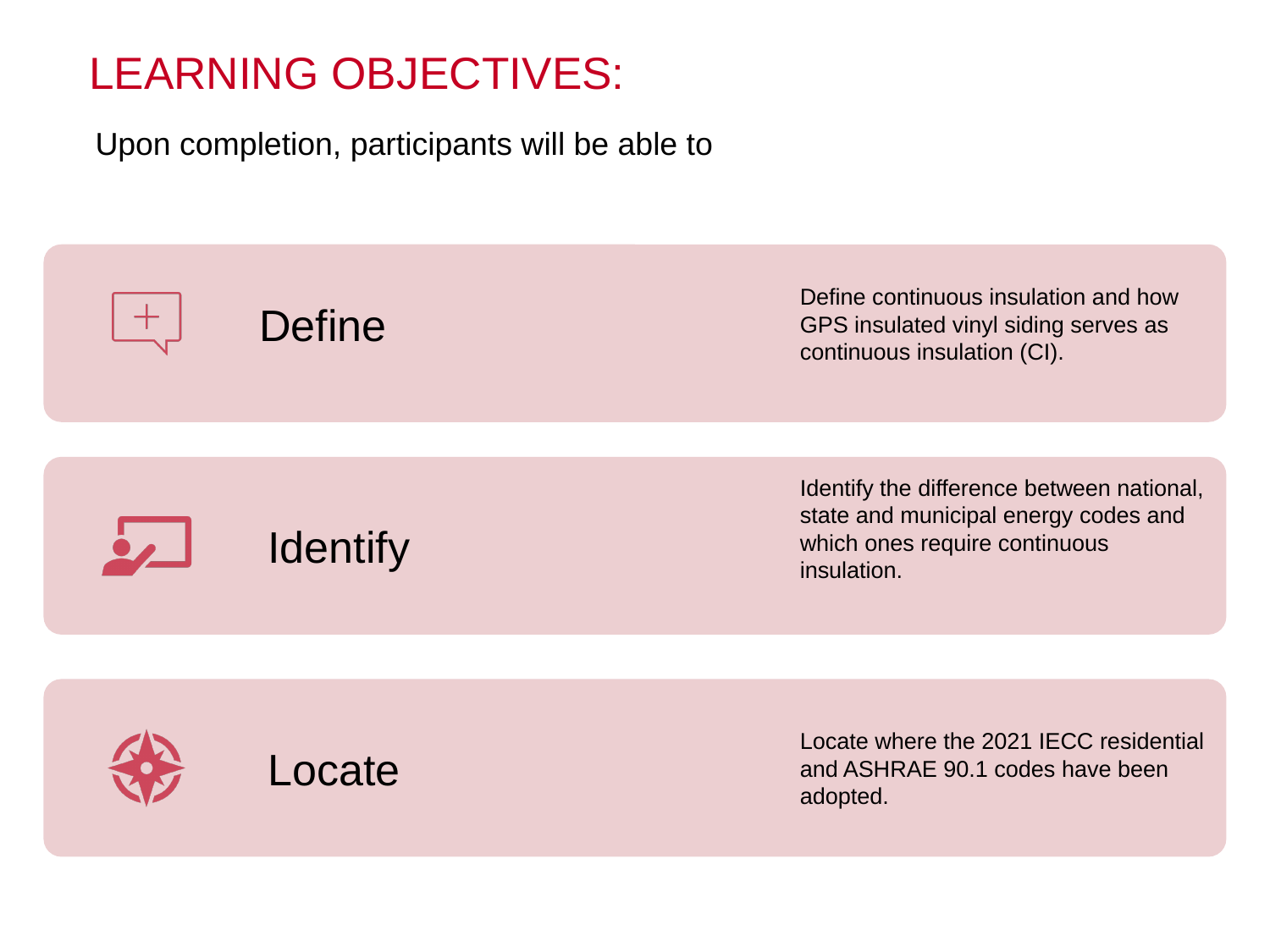

LEARNING OBJECTIVES:
Upon completion, participants will be able to
Define
Define continuous insulation and how GPS insulated vinyl siding serves as continuous insulation (CI).
Identify
Identify the difference between national, state and municipal energy codes and which ones require continuous insulation.

Locate
Locate where the 2021 IECC residential and ASHRAE 90.1 codes have been adopted.